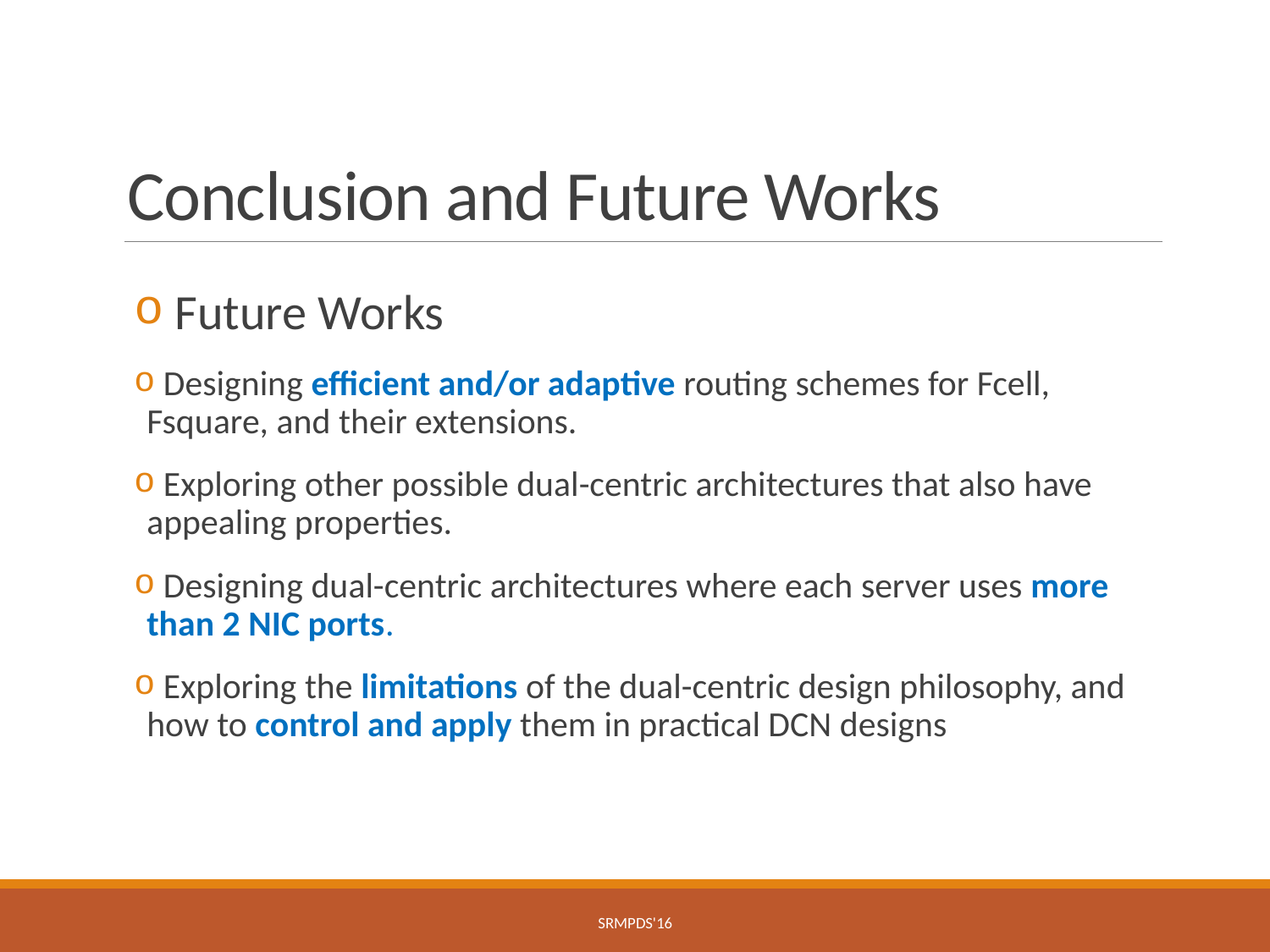

# Conclusion and Future Works
 Future Works
 Designing efficient and/or adaptive routing schemes for Fcell,  Fsquare, and their extensions.
 Exploring other possible dual-centric architectures that also have appealing properties.
 Designing dual-centric architectures where each server uses more than 2 NIC ports.
 Exploring the limitations of the dual-centric design philosophy, and how to control and apply them in practical DCN designs
SRMPDS'16